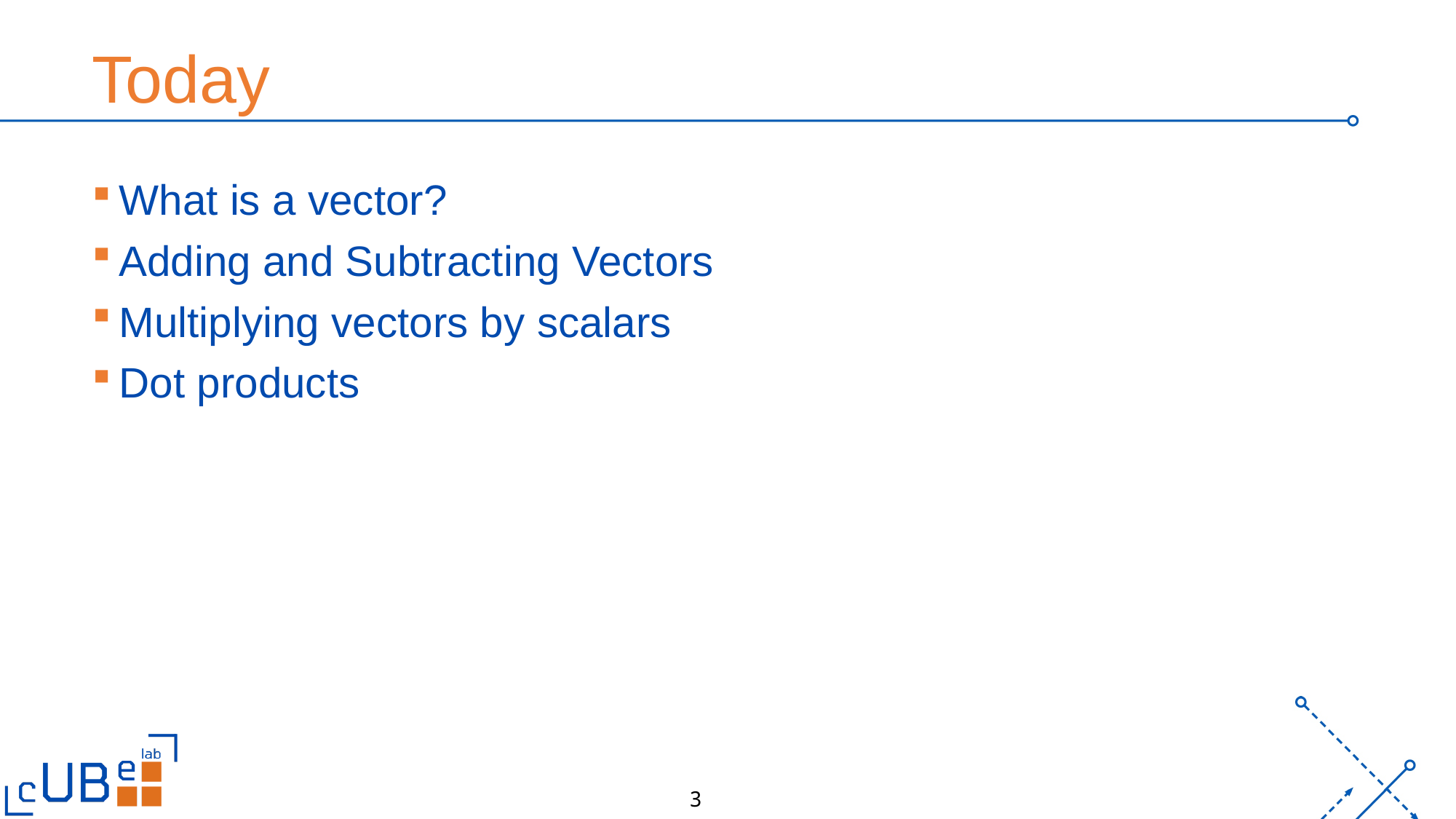

# Today
What is a vector?
Adding and Subtracting Vectors
Multiplying vectors by scalars
Dot products
3